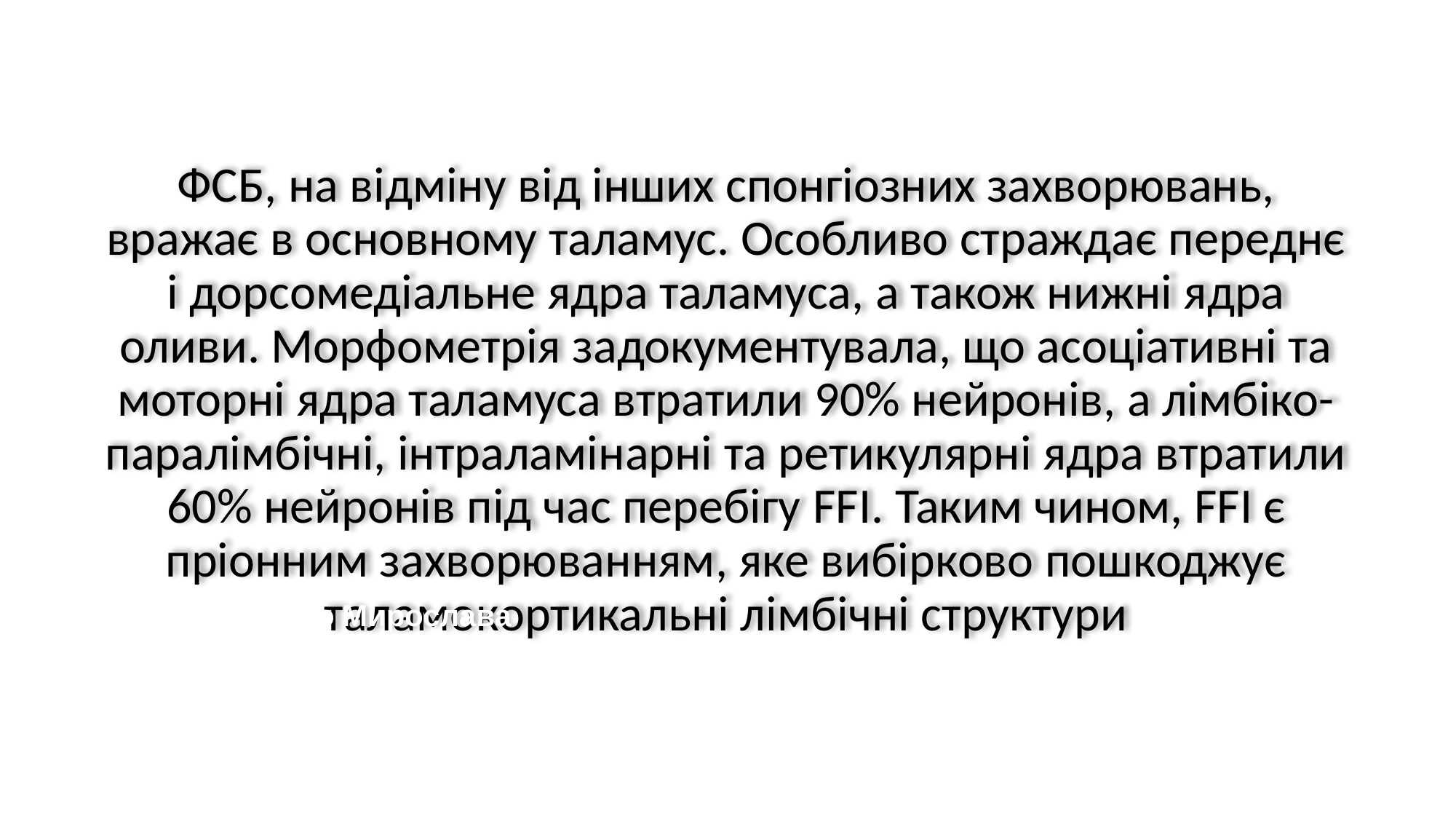

# ФСБ, на відміну від інших спонгіозних захворювань, вражає в основному таламус. Особливо страждає переднє і дорсомедіальне ядра таламуса, а також нижні ядра оливи. Морфометрія задокументувала, що асоціативні та моторні ядра таламуса втратили 90% нейронів, а лімбіко-паралімбічні, інтраламінарні та ретикулярні ядра втратили 60% нейронів під час перебігу FFI. Таким чином, FFI є пріонним захворюванням, яке вибірково пошкоджує таламокортикальні лімбічні структури
Журенко Мирослава
МЦ.м-301
Науковий керівник – Левченко З.М.